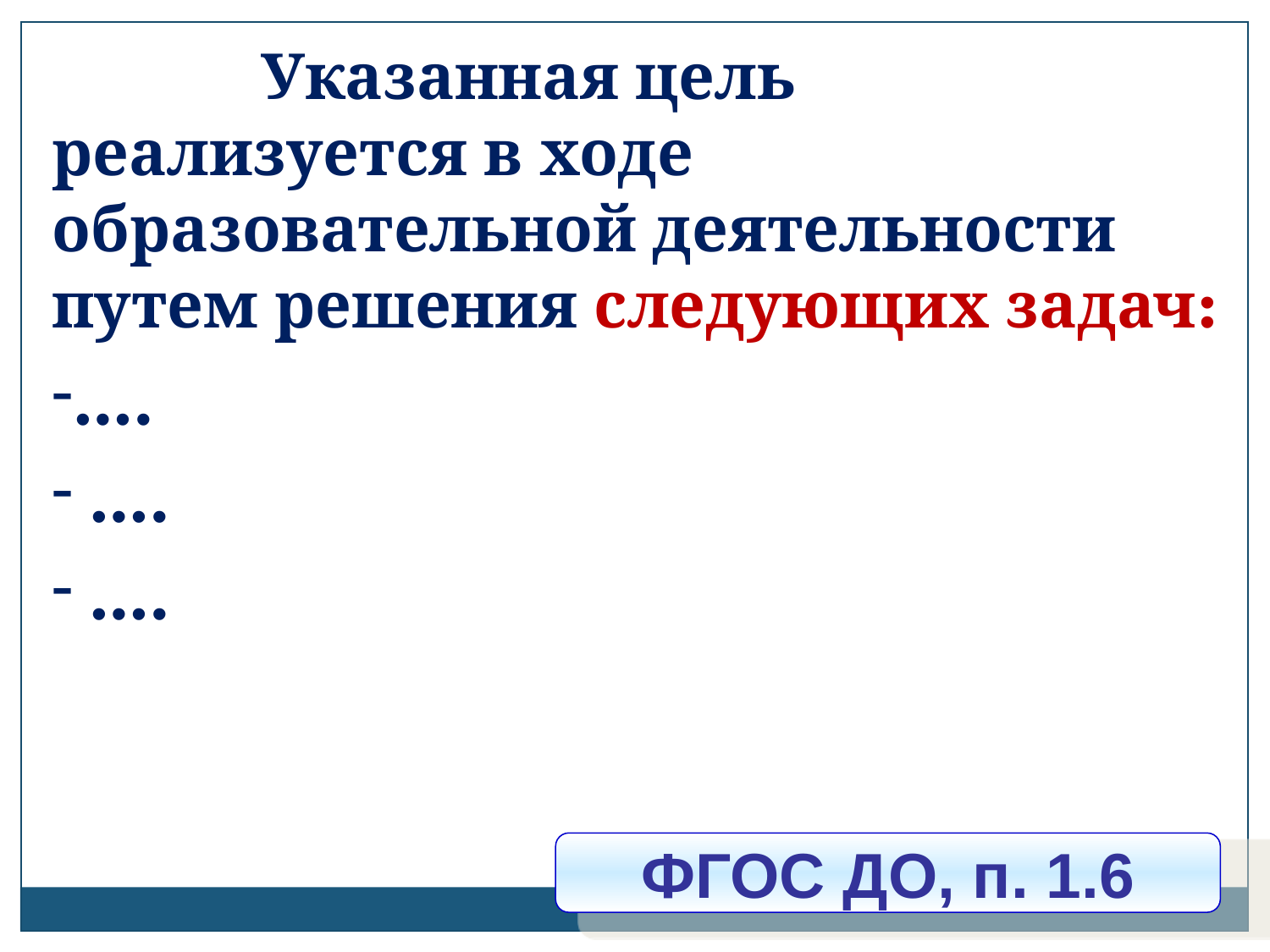

Указанная цель реализуется в ходе образовательной деятельности путем решения следующих задач:
….
 ….
 ….

ФГОС ДО, п. 1.6